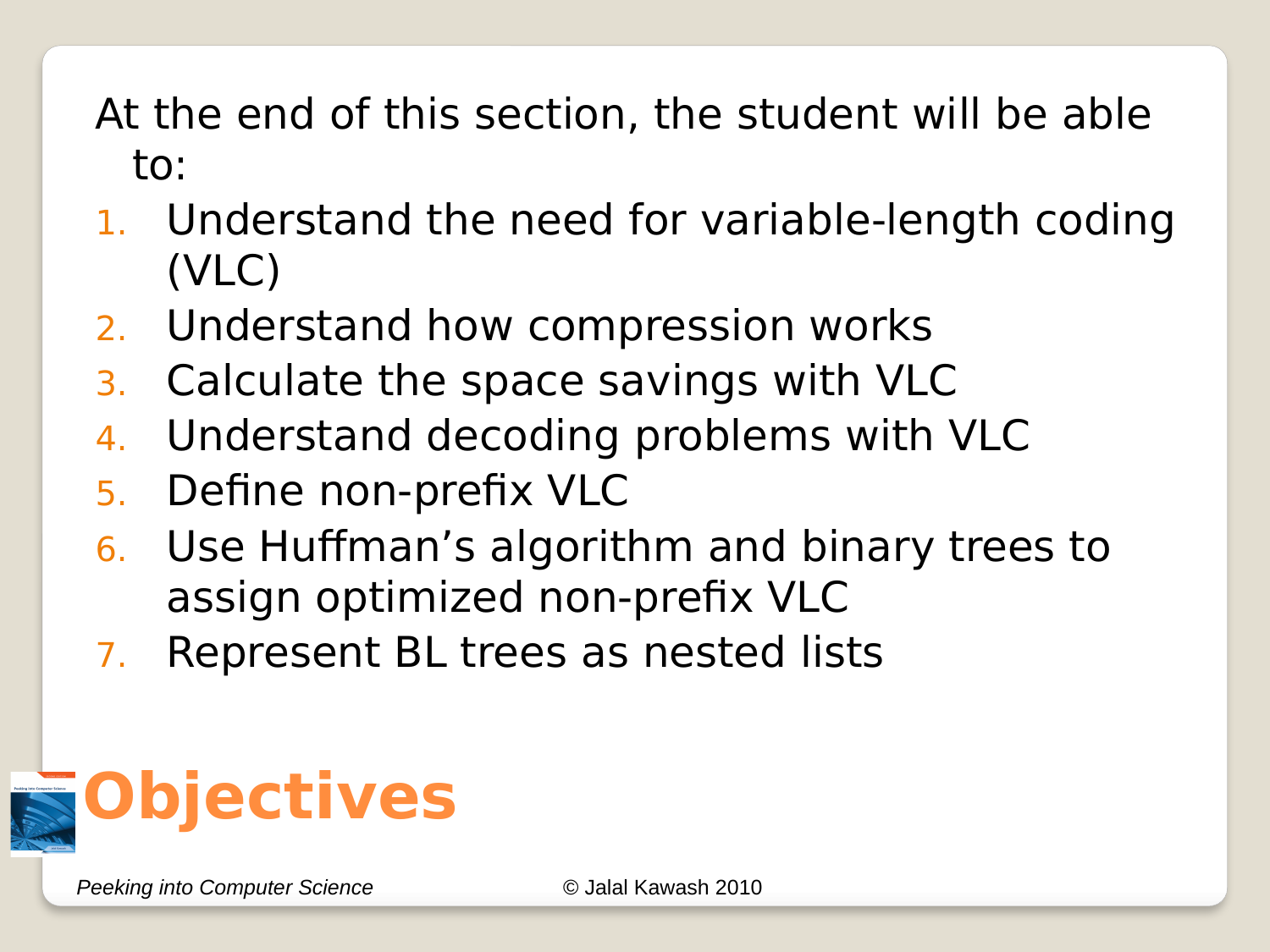

At the end of this section, the student will be able to:
Understand the need for variable-length coding (VLC)
Understand how compression works
Calculate the space savings with VLC
Understand decoding problems with VLC
Define non-prefix VLC
Use Huffman’s algorithm and binary trees to assign optimized non-prefix VLC
Represent BL trees as nested lists

# Objectives